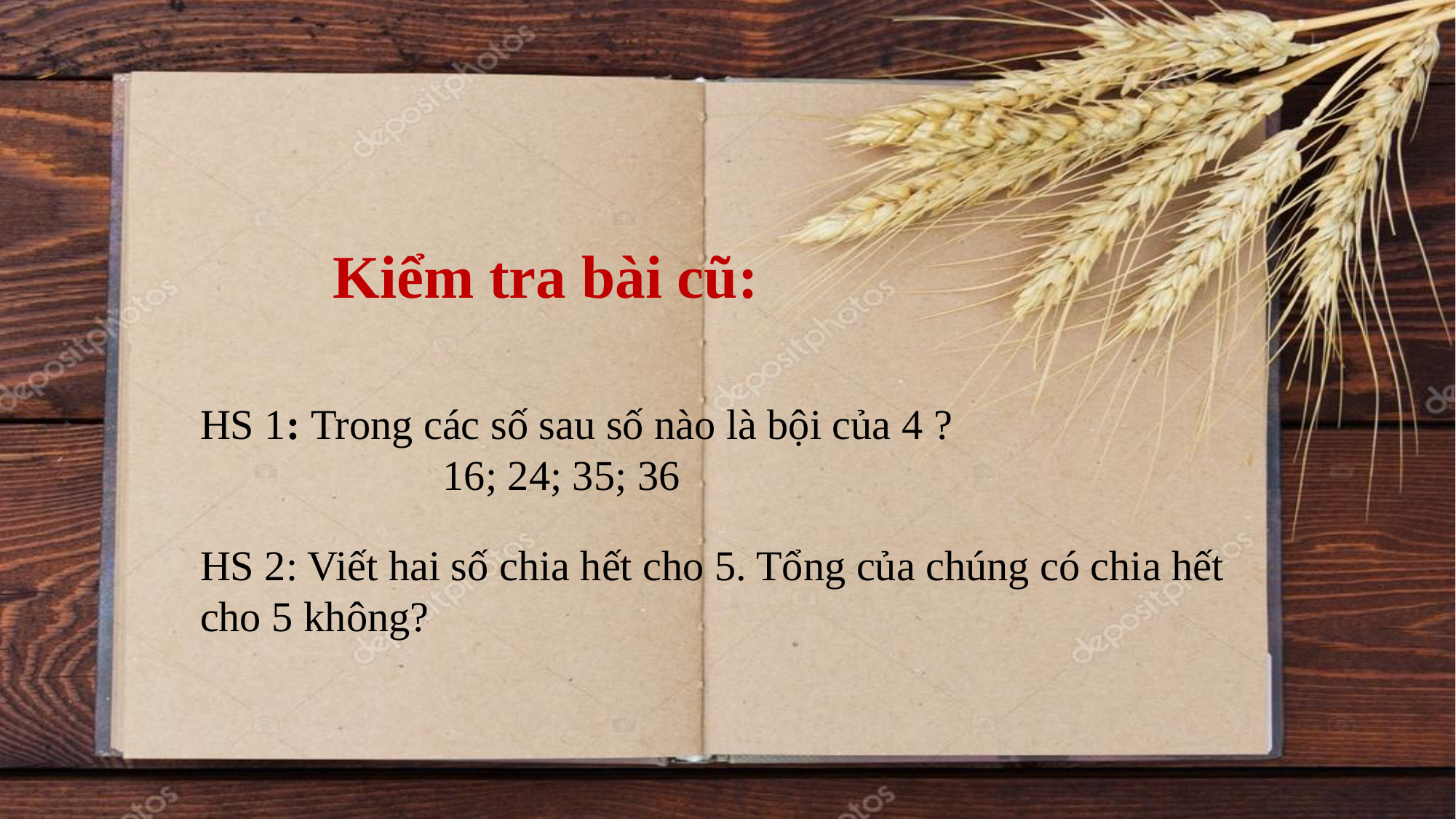

Kiểm tra bài cũ:
HS 1: Trong các số sau số nào là bội của 4 ?
                       16; 24; 35; 36
HS 2: Viết hai số chia hết cho 5. Tổng của chúng có chia hết cho 5 không?